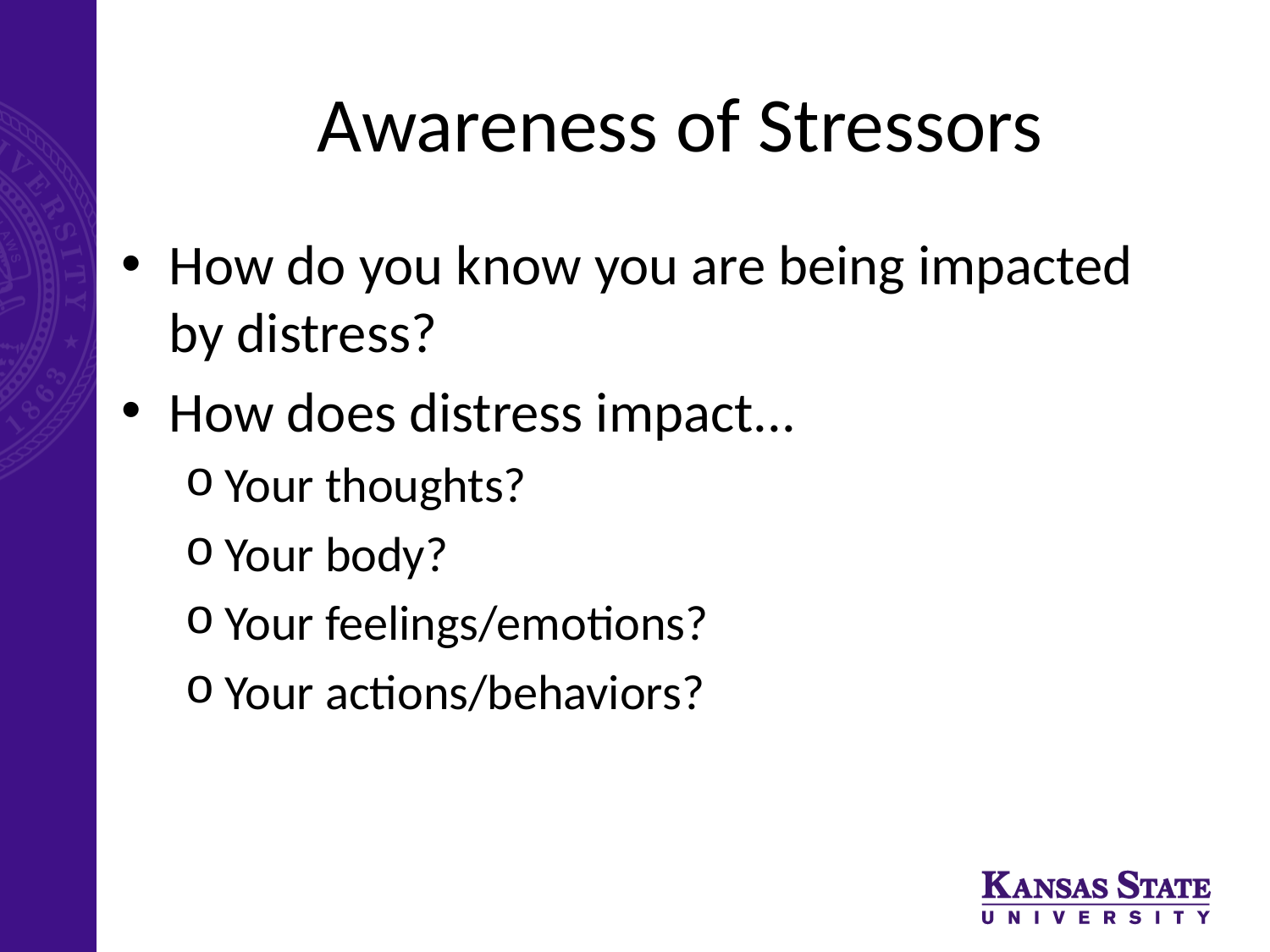

# Awareness of Stressors
How do you know you are being impacted by distress?
How does distress impact...
Your thoughts?
Your body?
Your feelings/emotions?
Your actions/behaviors?